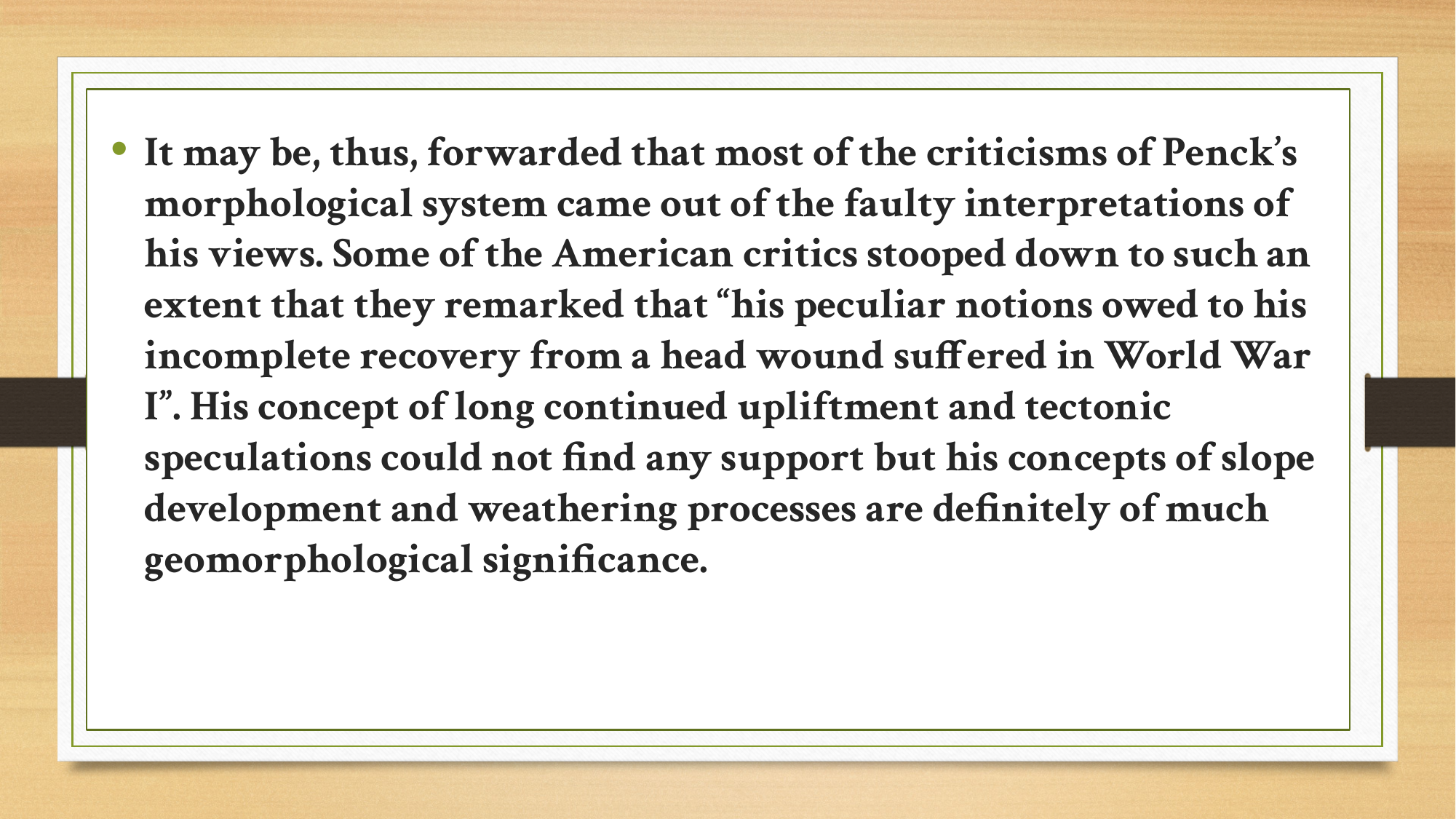

#
It may be, thus, forwarded that most of the criticisms of Penck’s morphological system came out of the faulty interpretations of his views. Some of the American critics stooped down to such an extent that they remarked that “his peculiar notions owed to his incomplete recovery from a head wound suffered in World War I”. His concept of long continued upliftment and tectonic speculations could not find any support but his con­cepts of slope development and weathering processes are definitely of much geomorphological significance.